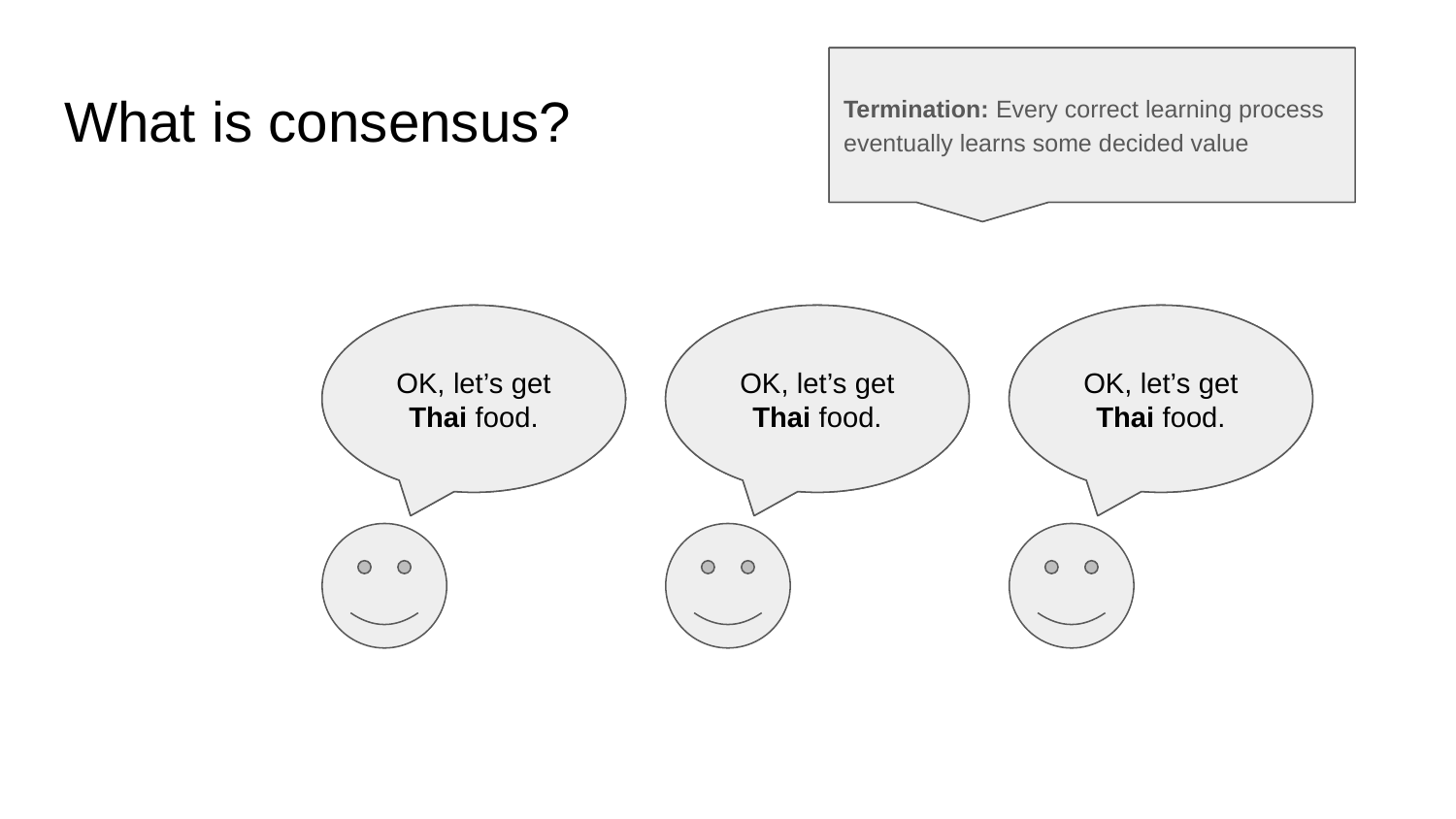

Agreement: If a correct deciding process decides v, then all correct deciding processes eventually decide v

Termination: Every correct learning process eventually learns some decided value

# What is consensus?
I’d like Thai food.
OK, let’s get Thai food.
I’m feeling Korean food.
OK, let’s get Thai food.
I also want Thai food.
OK, let’s get Thai food.